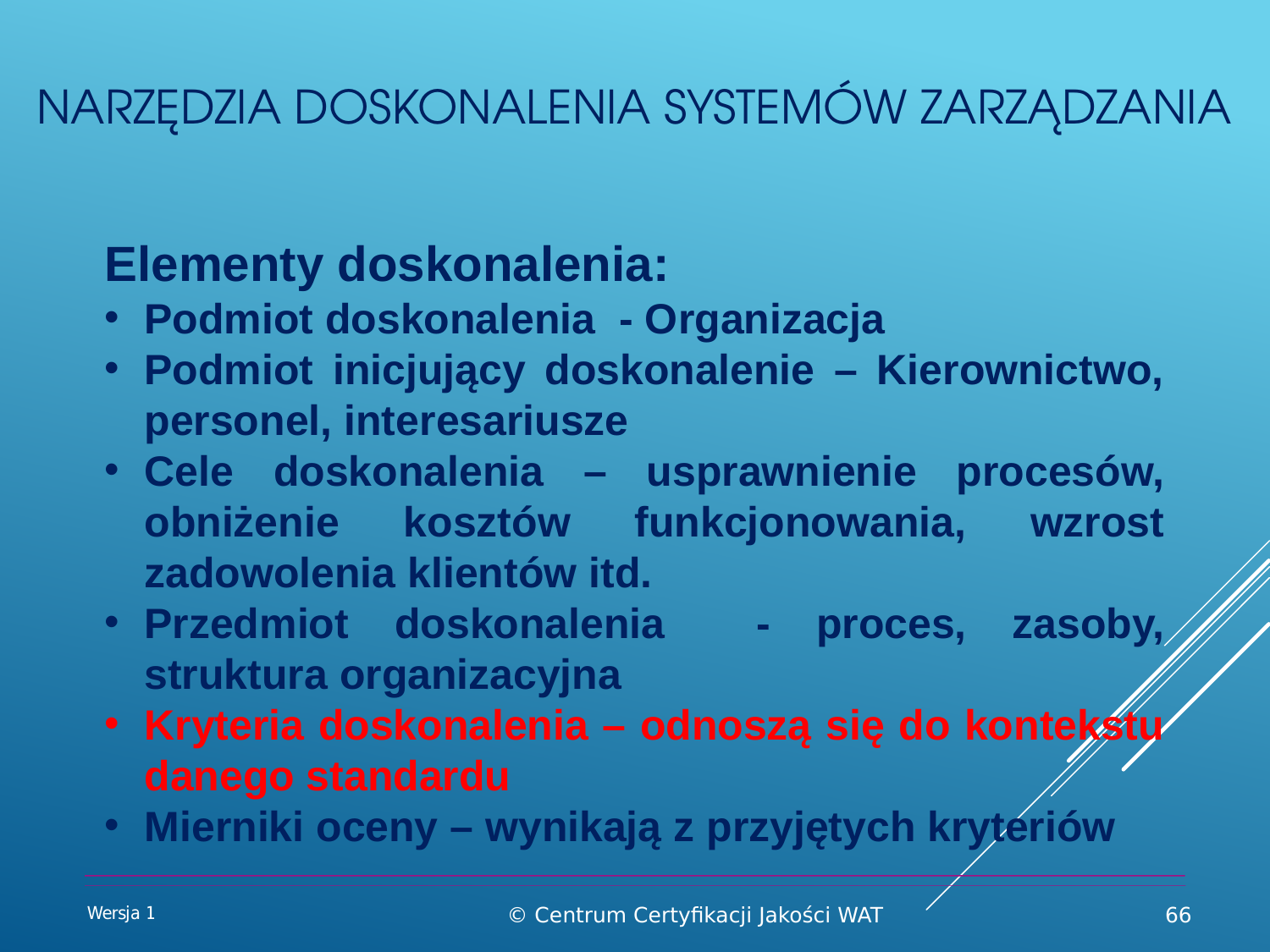

# Narzędzia doskonalenia systemów zarządzania
Elementy doskonalenia:
Podmiot doskonalenia  - Organizacja
Podmiot inicjujący doskonalenie – Kierownictwo, personel, interesariusze
Cele doskonalenia – usprawnienie procesów, obniżenie kosztów funkcjonowania, wzrost zadowolenia klientów itd.
Przedmiot doskonalenia  - proces, zasoby, struktura organizacyjna
Kryteria doskonalenia – odnoszą się do kontekstu danego standardu
Mierniki oceny – wynikają z przyjętych kryteriów